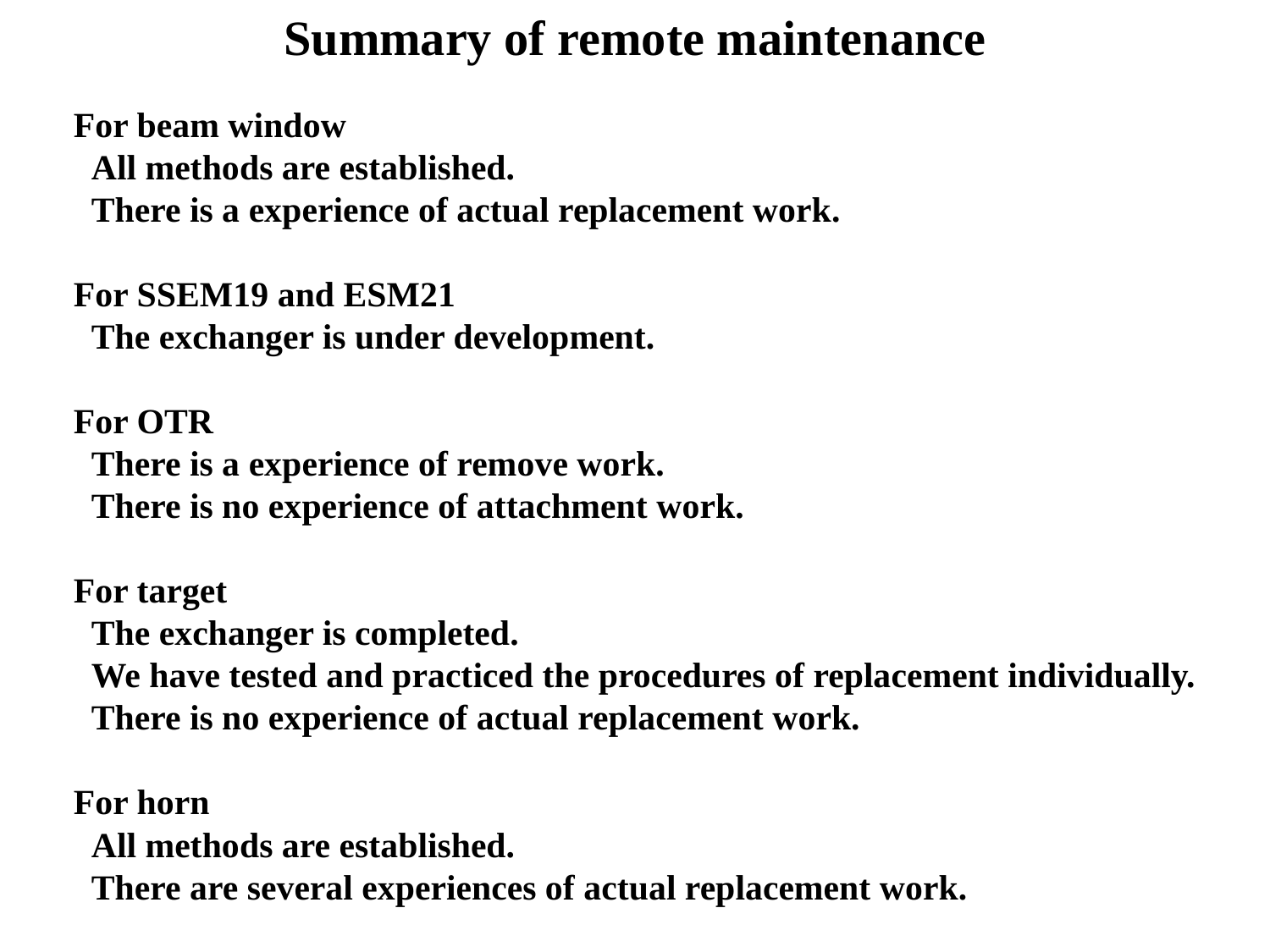

Summary of remote maintenance
For beam window
  All methods are established.
  There is a experience of actual replacement work.

For SSEM19 and ESM21
  The exchanger is under development.

For OTR
  There is a experience of remove work.
  There is no experience of attachment work.

For target
  The exchanger is completed.
  We have tested and practiced the procedures of replacement individually.
  There is no experience of actual replacement work.

For horn
  All methods are established.
  There are several experiences of actual replacement work.